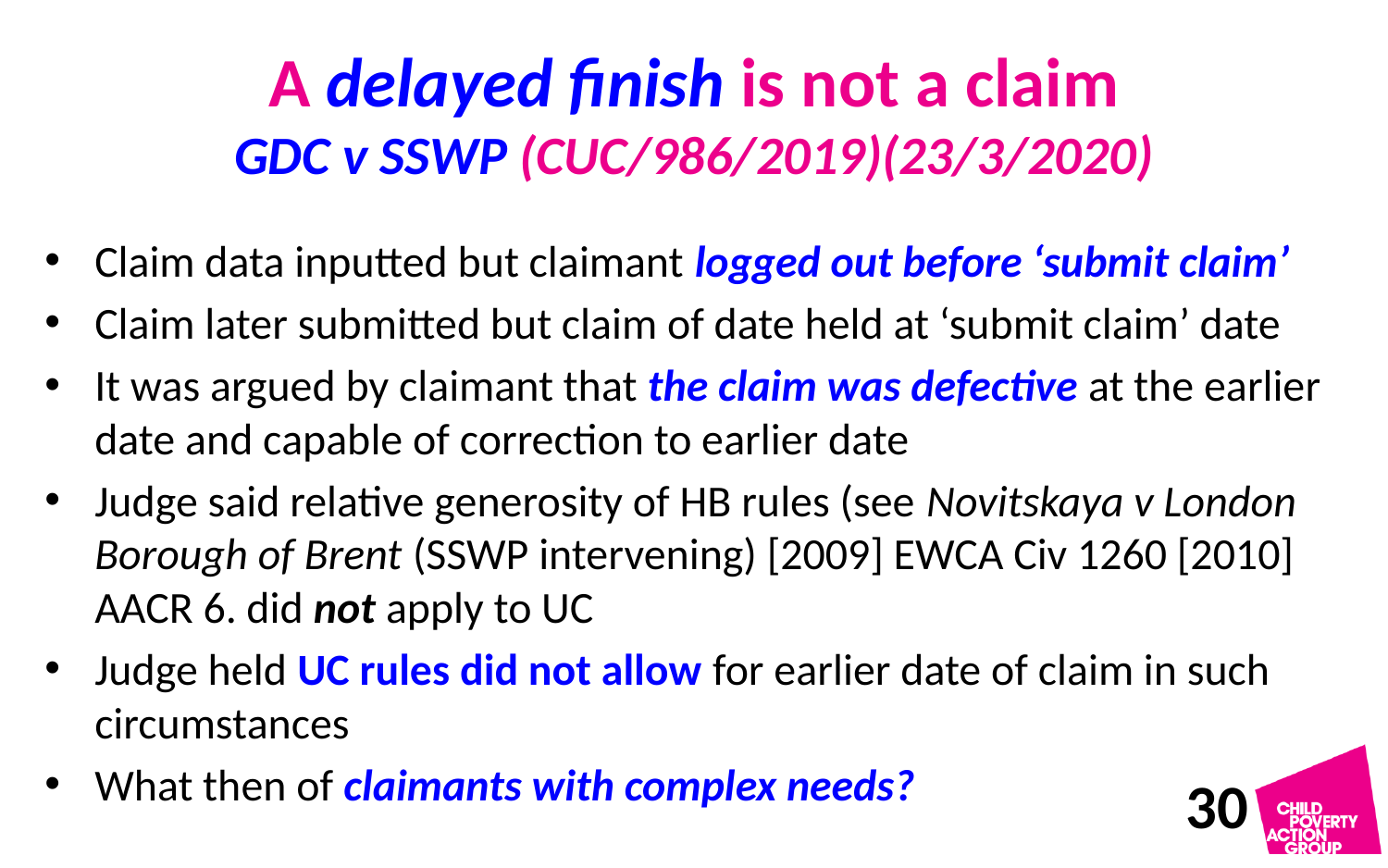

# A delayed finish is not a claim GDC v SSWP (CUC/986/2019)(23/3/2020)
Claim data inputted but claimant logged out before ‘submit claim’
Claim later submitted but claim of date held at ‘submit claim’ date
It was argued by claimant that the claim was defective at the earlier date and capable of correction to earlier date
Judge said relative generosity of HB rules (see Novitskaya v London Borough of Brent (SSWP intervening) [2009] EWCA Civ 1260 [2010] AACR 6. did not apply to UC
Judge held UC rules did not allow for earlier date of claim in such circumstances
What then of claimants with complex needs?
30